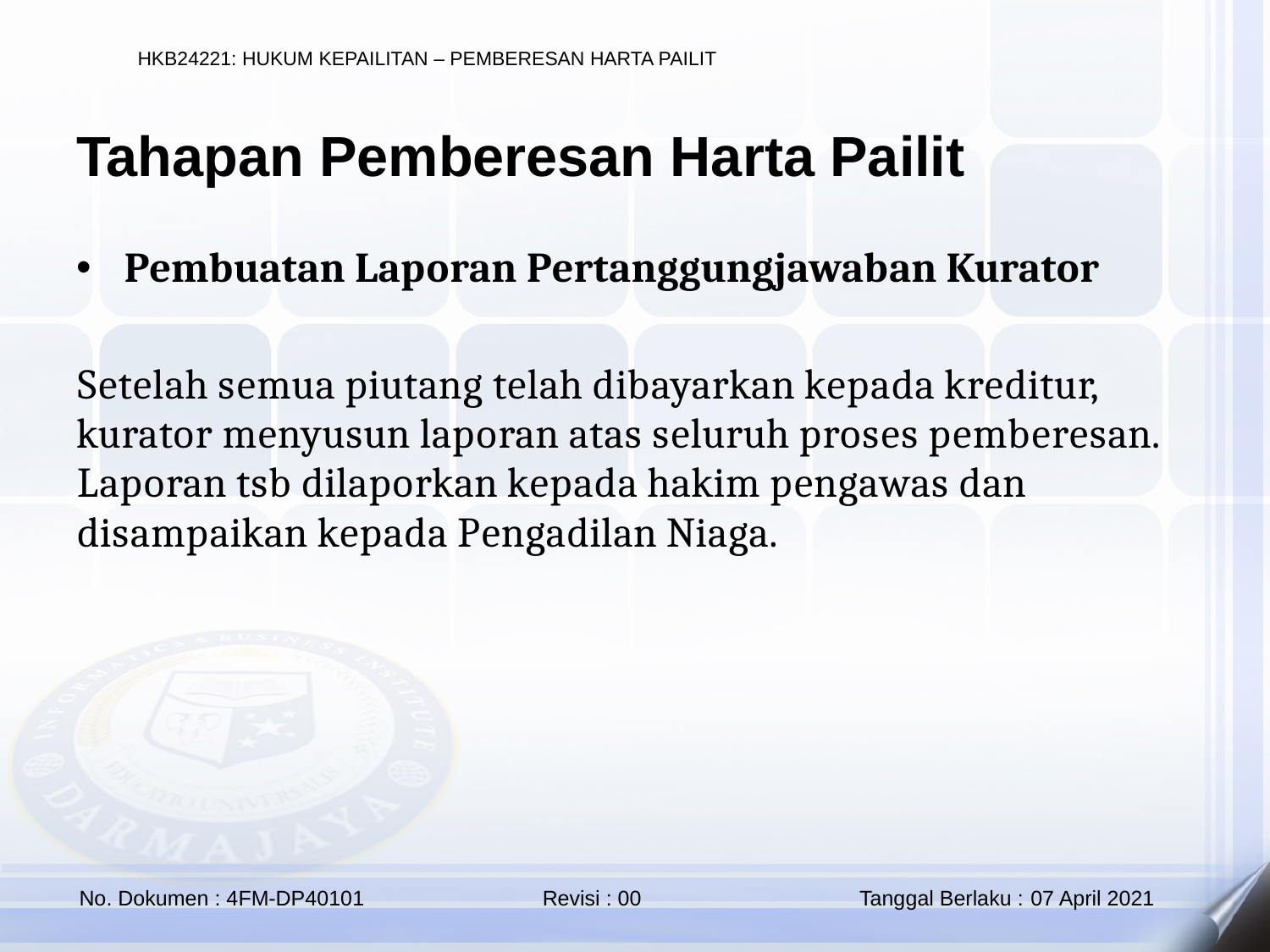

Tahapan Pemberesan Harta Pailit
Pembuatan Laporan Pertanggungjawaban Kurator

Setelah semua piutang telah dibayarkan kepada kreditur, kurator menyusun laporan atas seluruh proses pemberesan. Laporan tsb dilaporkan kepada hakim pengawas dan disampaikan kepada Pengadilan Niaga.